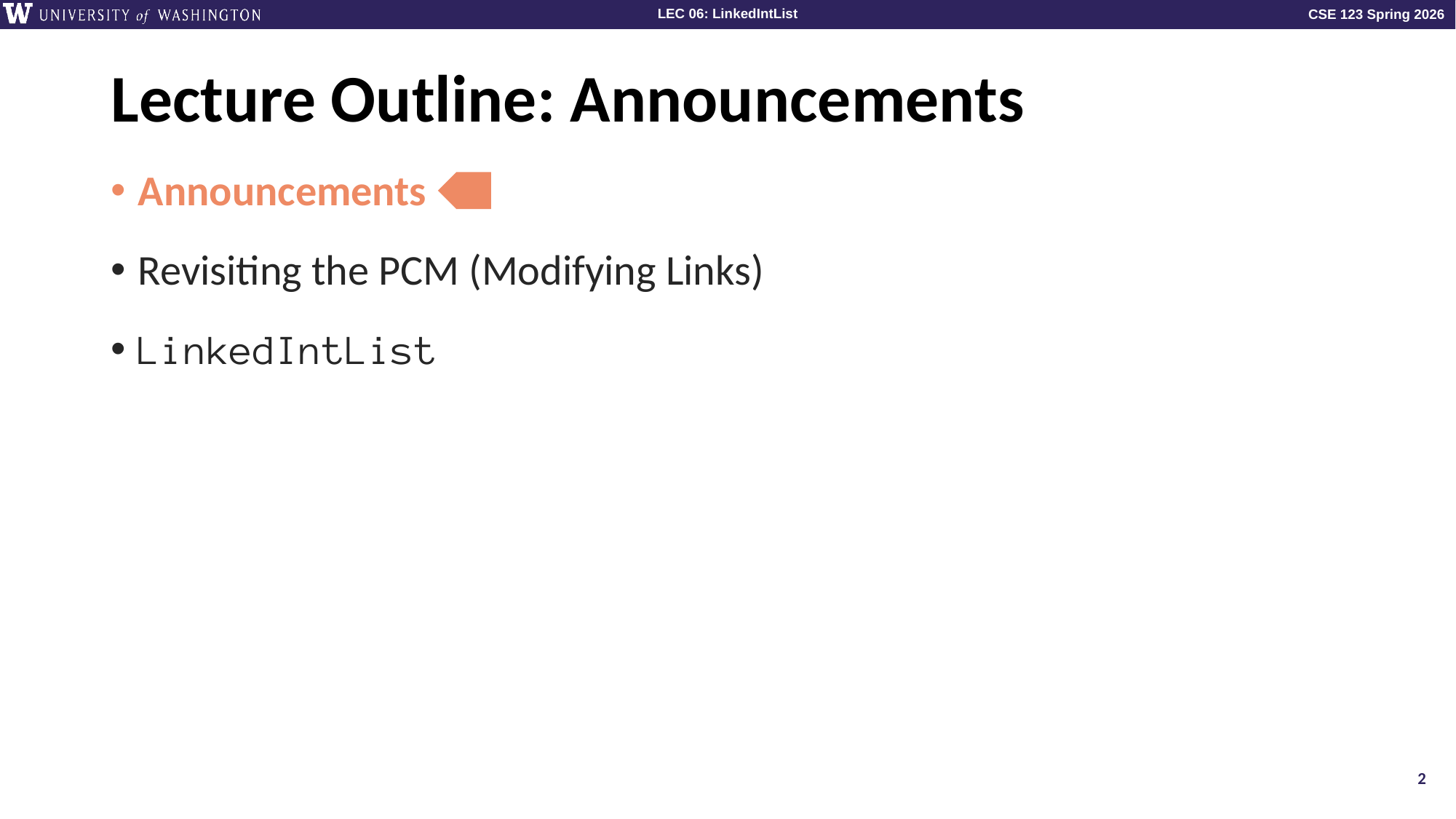

# Lecture Outline: Announcements
Announcements
Revisiting the PCM (Modifying Links)
LinkedIntList

2